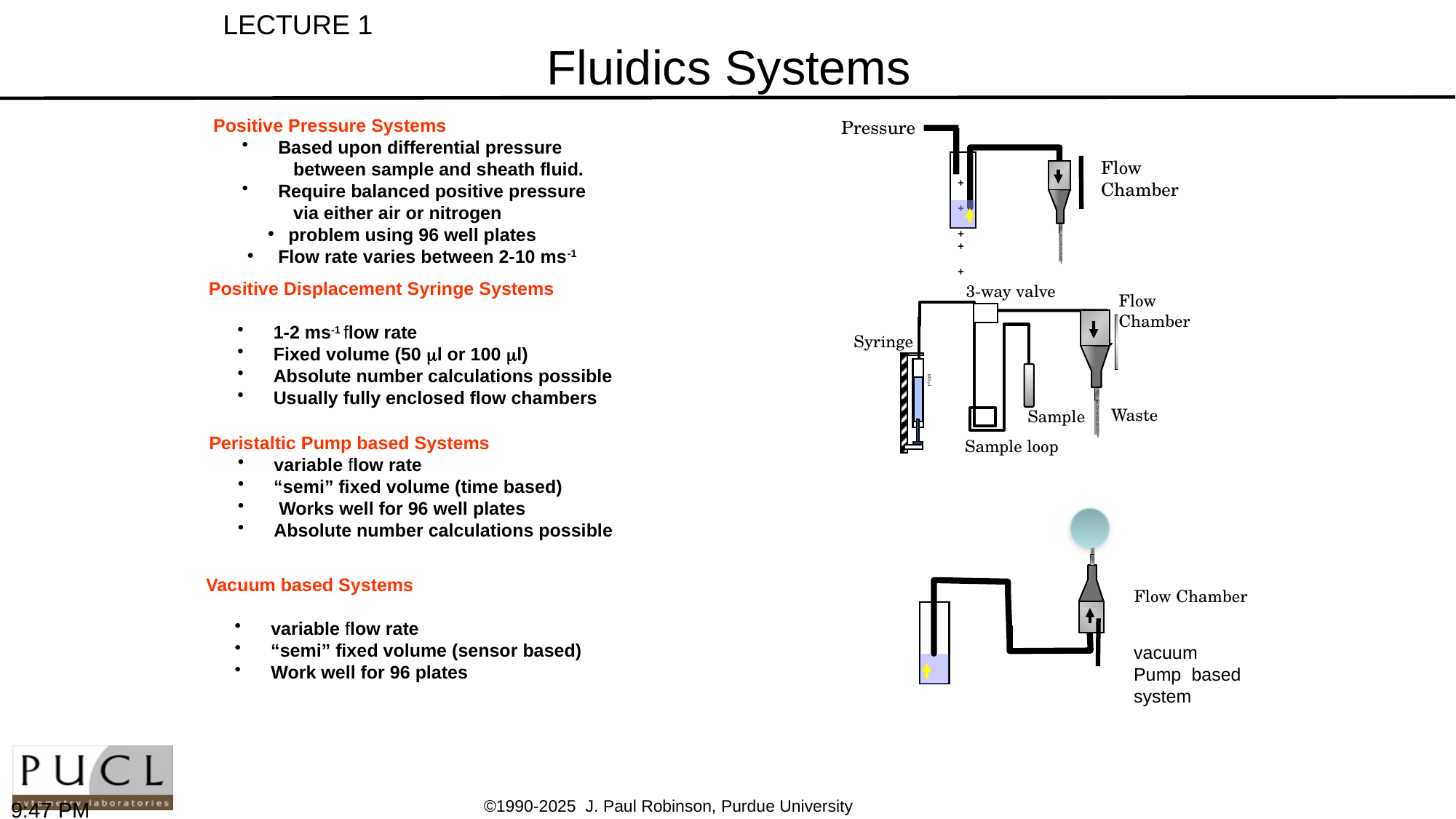

# Fluidics Systems
LECTURE 1
Positive Pressure Systems
  Based upon differential pressure
     between sample and sheath fluid.
  Require balanced positive pressure
     via either air or nitrogen
problem using 96 well plates
  Flow rate varies between 2-10 ms-1

Pressure

+ + +
+ +

Flow Chamber

Positive Displacement Syringe Systems

  1-2 ms-1 flow rate
  Fixed volume (50 μl or 100 μl)
  Absolute number calculations possible
  Usually fully enclosed flow chambers
3-way valve
Flow
Chamber

Syringe

100 μl

Waste
Sample

Sample loop

Peristaltic Pump based Systems
  variable flow rate
  “semi” fixed volume (time based)
   Works well for 96 well plates
  Absolute number calculations possible

Vacuum based Systems

  variable flow rate
  “semi” fixed volume (sensor based)
  Work well for 96 plates

Flow Chamber

vacuum
Pump  based
system
9:47 PM